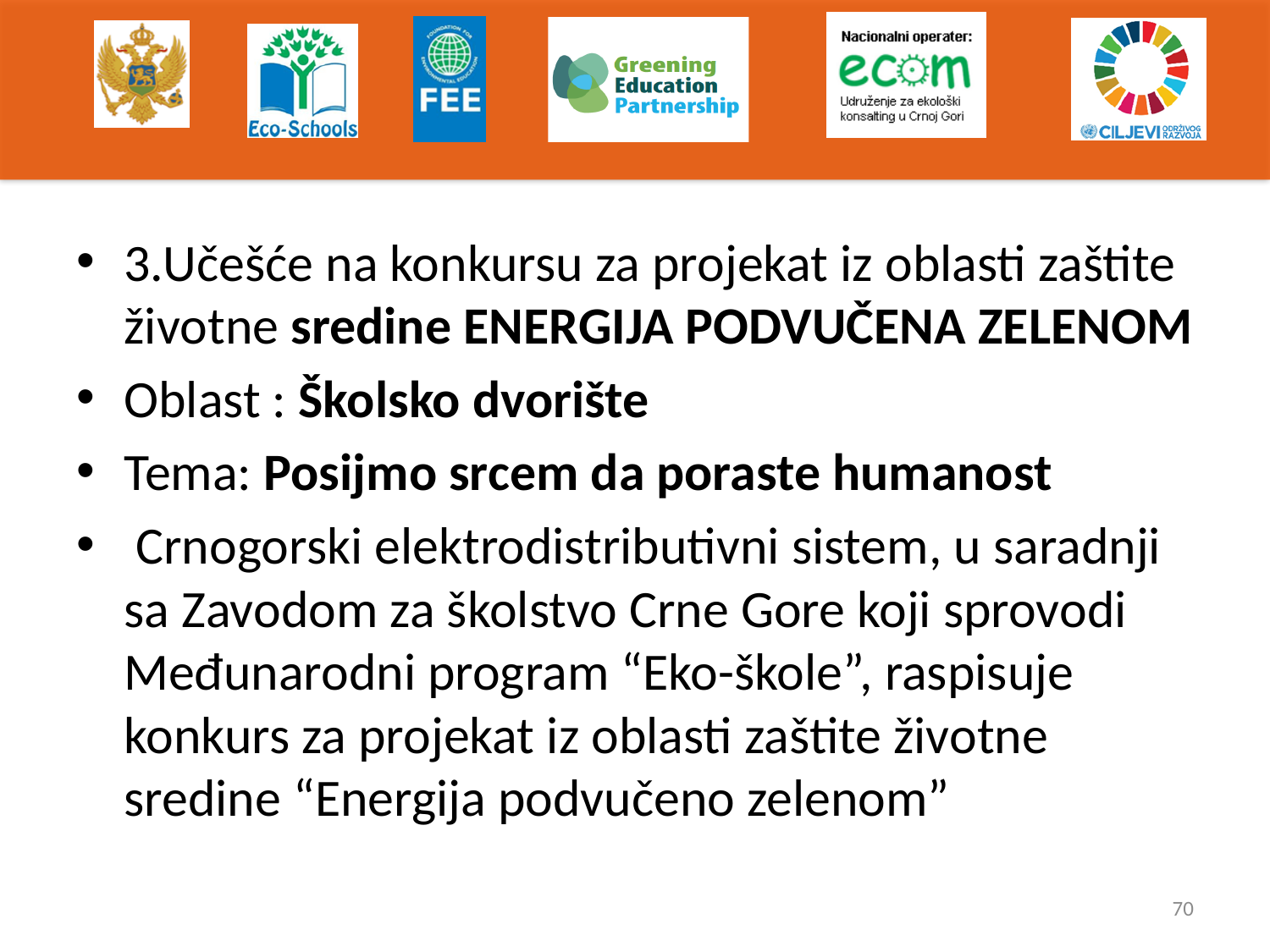

#
3.Učešće na konkursu za projekat iz oblasti zaštite životne sredine ENERGIJA PODVUČENA ZELENOM
Oblast : Školsko dvorište
Tema: Posijmo srcem da poraste humanost
 Crnogorski elektrodistributivni sistem, u saradnji sa Zavodom za školstvo Crne Gore koji sprovodi Međunarodni program “Eko-škole”, raspisuje konkurs za projekat iz oblasti zaštite životne sredine “Energija podvučeno zelenom”
70